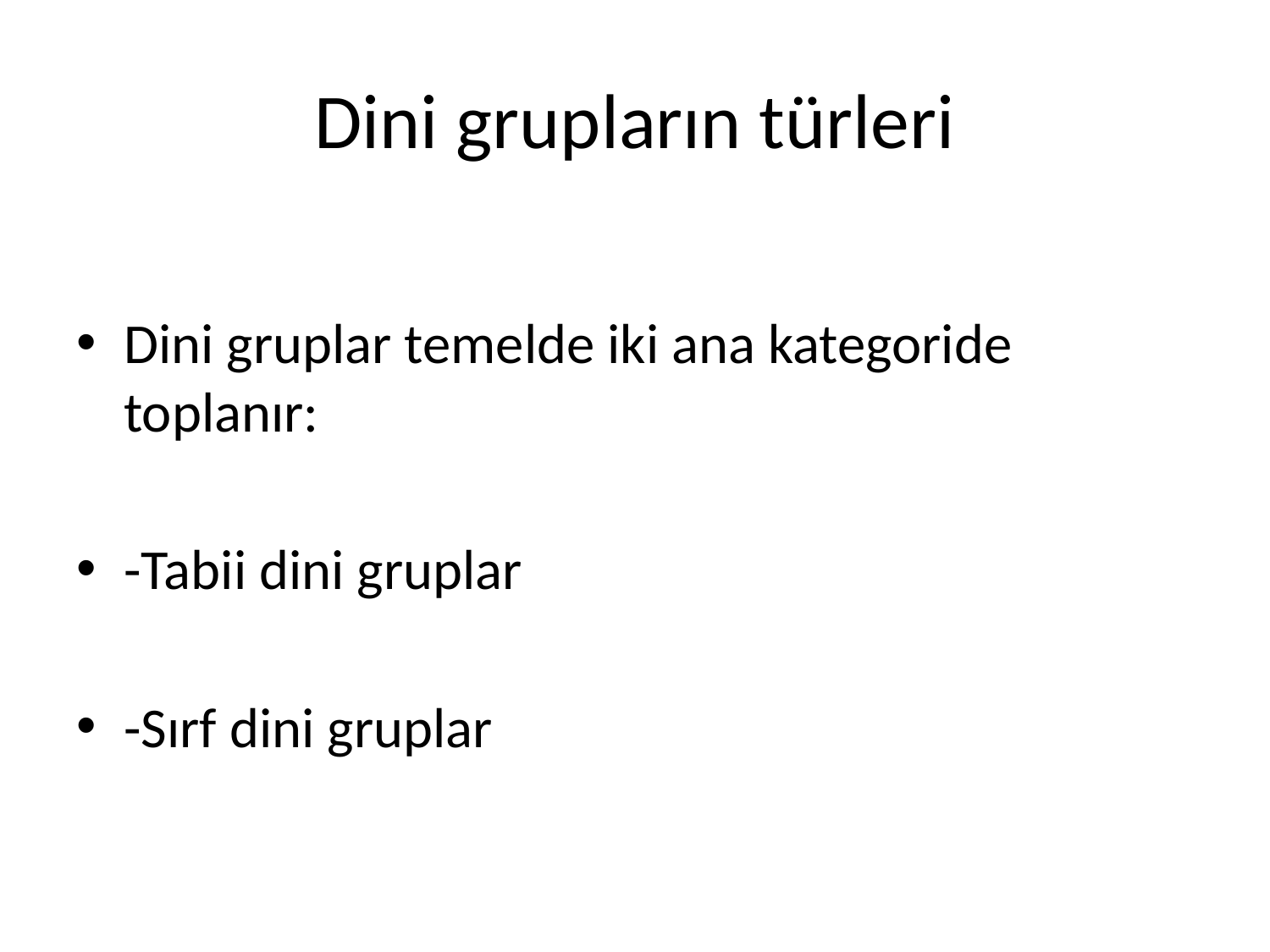

# Dini grupların türleri

Dini gruplar temelde iki ana kategoride toplanır:

-Tabii dini gruplar

-Sırf dini gruplar